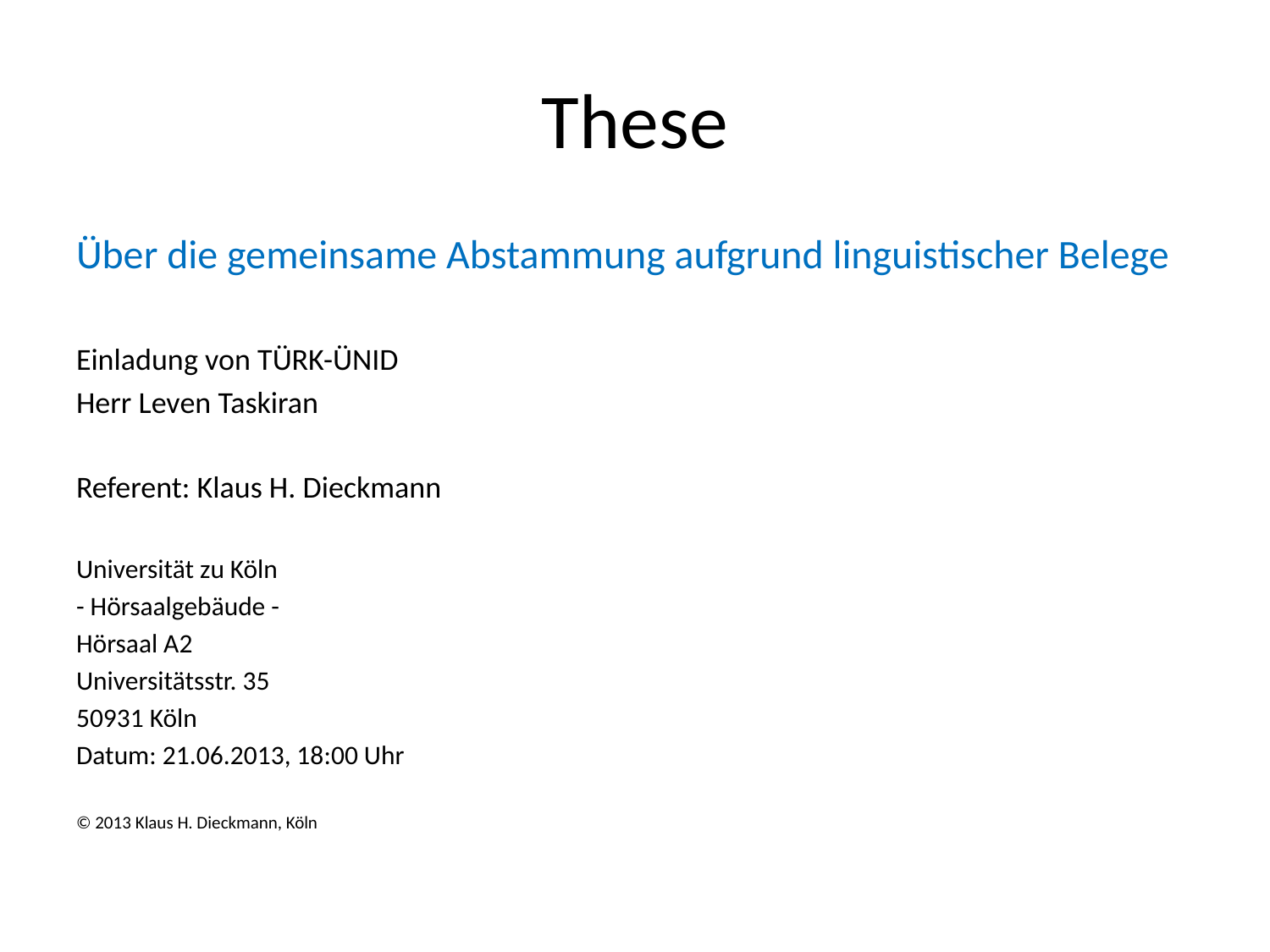

# These
Über die gemeinsame Abstammung aufgrund linguistischer Belege

Einladung von TÜRK-ÜNID
Herr Leven Taskiran

Referent: Klaus H. Dieckmann

Universität zu Köln
- Hörsaalgebäude -
Hörsaal A2
Universitätsstr. 35
50931 Köln
Datum: 21.06.2013, 18:00 Uhr

© 2013 Klaus H. Dieckmann, Köln